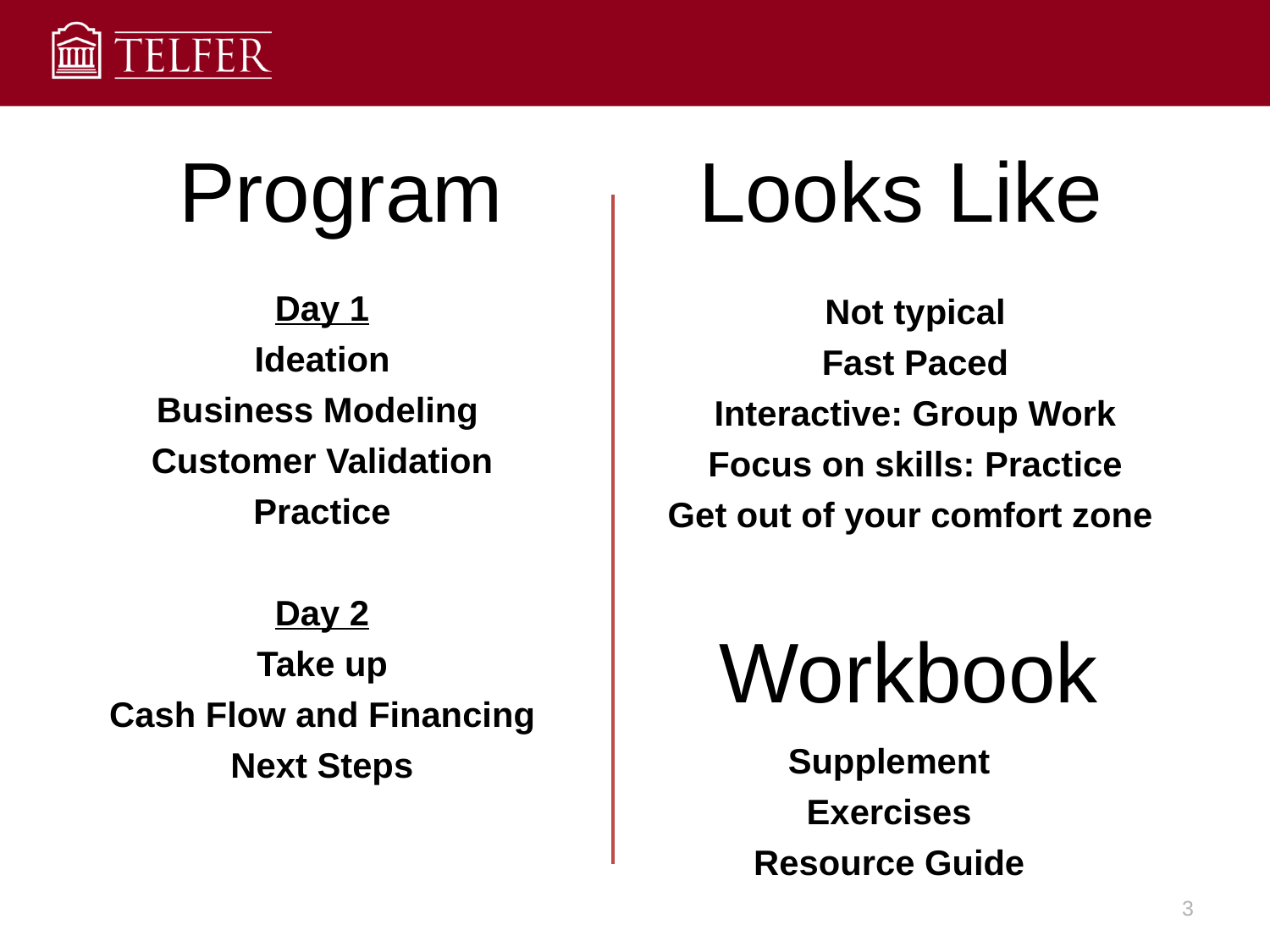

Program
Looks Like
Not typical
Fast Paced
Interactive: Group Work
Focus on skills: Practice
Get out of your comfort zone
# Day 1 Ideation Business Modeling Customer Validation Practice Day 2 Take up Cash Flow and Financing Next Steps
Workbook
Supplement
Exercises
Resource Guide
3